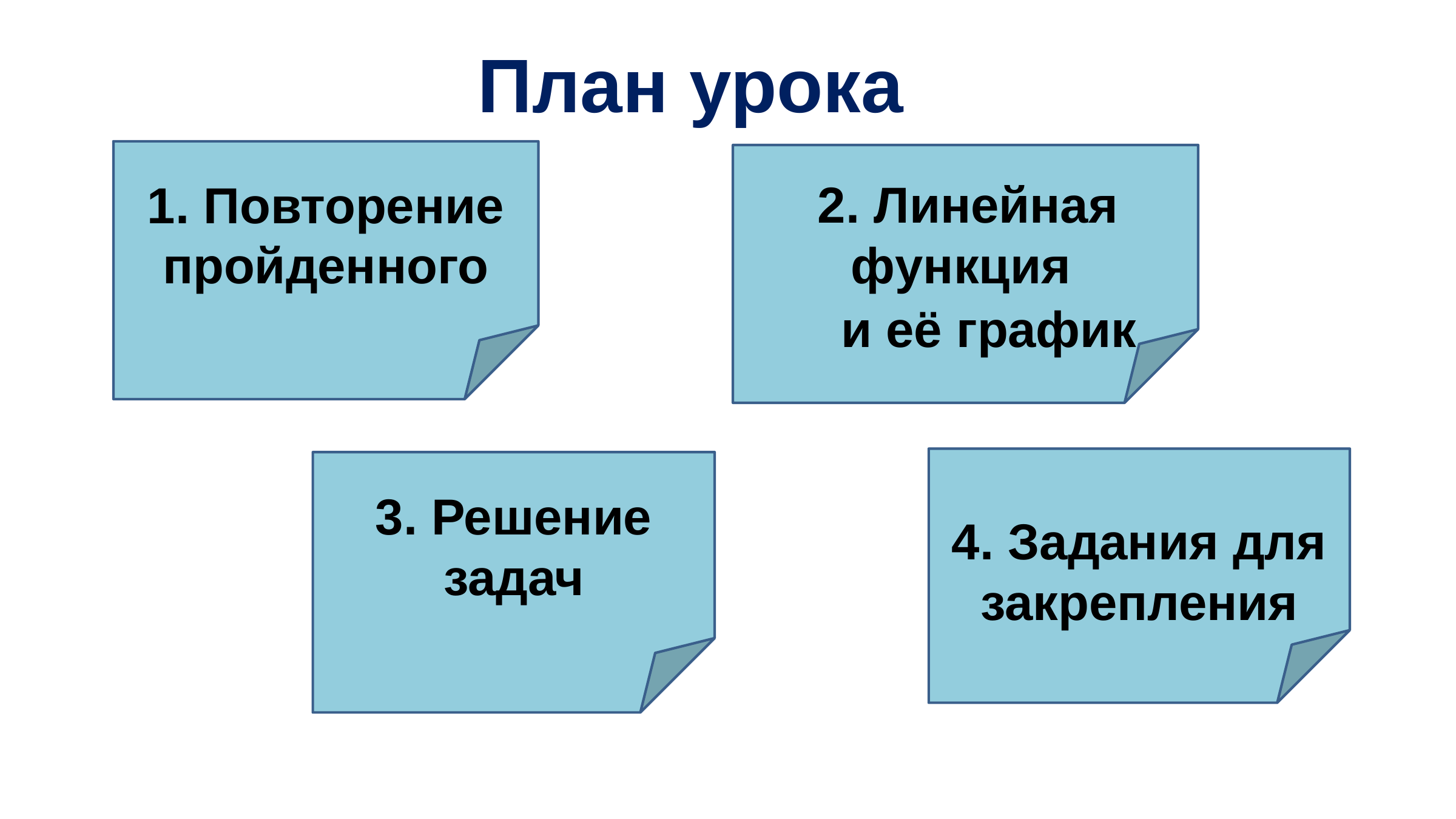

План урока
1. Повторение пройденного

2. Линейная функция
   и её график

4. Задания для закрепления
3. Решение задач